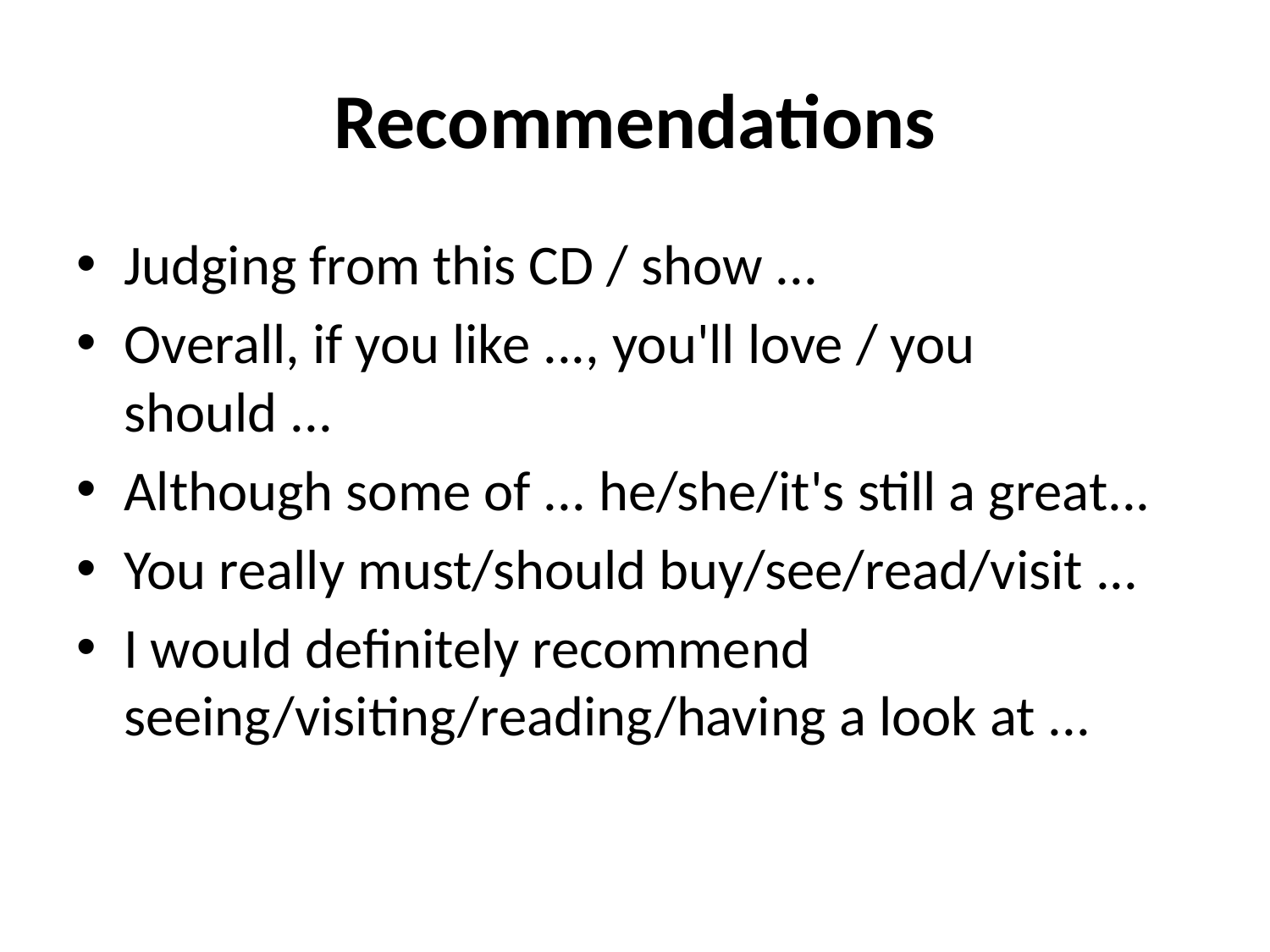

# Recommendations
Judging from this CD / show ...
Overall, if you like ..., you'll love / you should ...
Although some of ... he/she/it's still a great...
You really must/should buy/see/read/visit ...
I would definitely recommend seeing/visiting/reading/having a look at ...